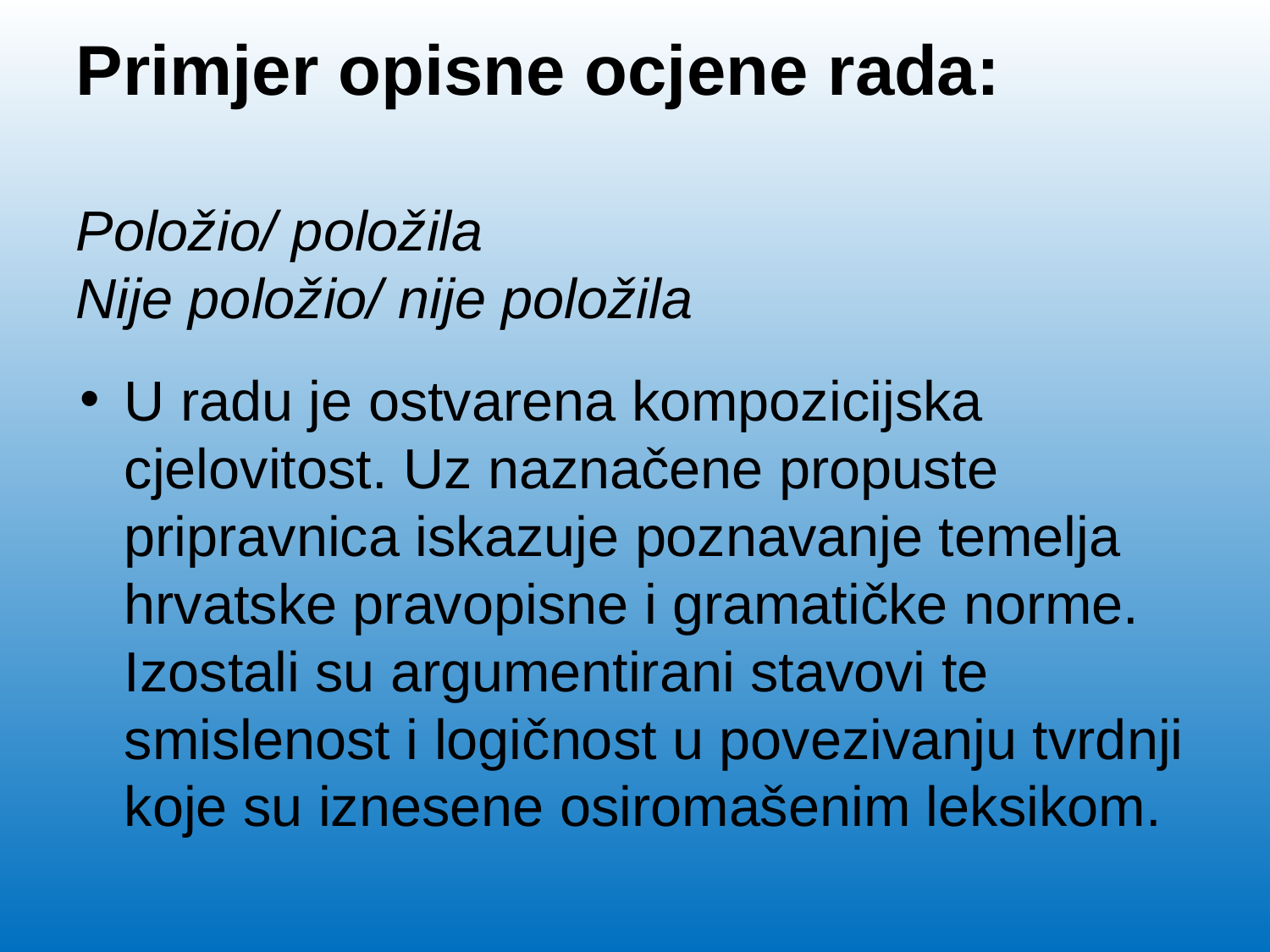

Primjer opisne ocjene rada:
Položio/ položila
Nije položio/ nije položila

U radu je ostvarena kompozicijska cjelovitost. Uz naznačene propuste pripravnica iskazuje poznavanje temelja hrvatske pravopisne i gramatičke norme. Izostali su argumentirani stavovi te smislenost i logičnost u povezivanju tvrdnji koje su iznesene osiromašenim leksikom.

U radu je ostvarena kompozicijska cjelovitost. Tvrdnje su argumentirane i povezane dobrom stilizacijom rečenice te iznesene primjerenim leksikom. Pripravnik iskazuje izvrsno poznavanje normi hrvatskoga jezika.